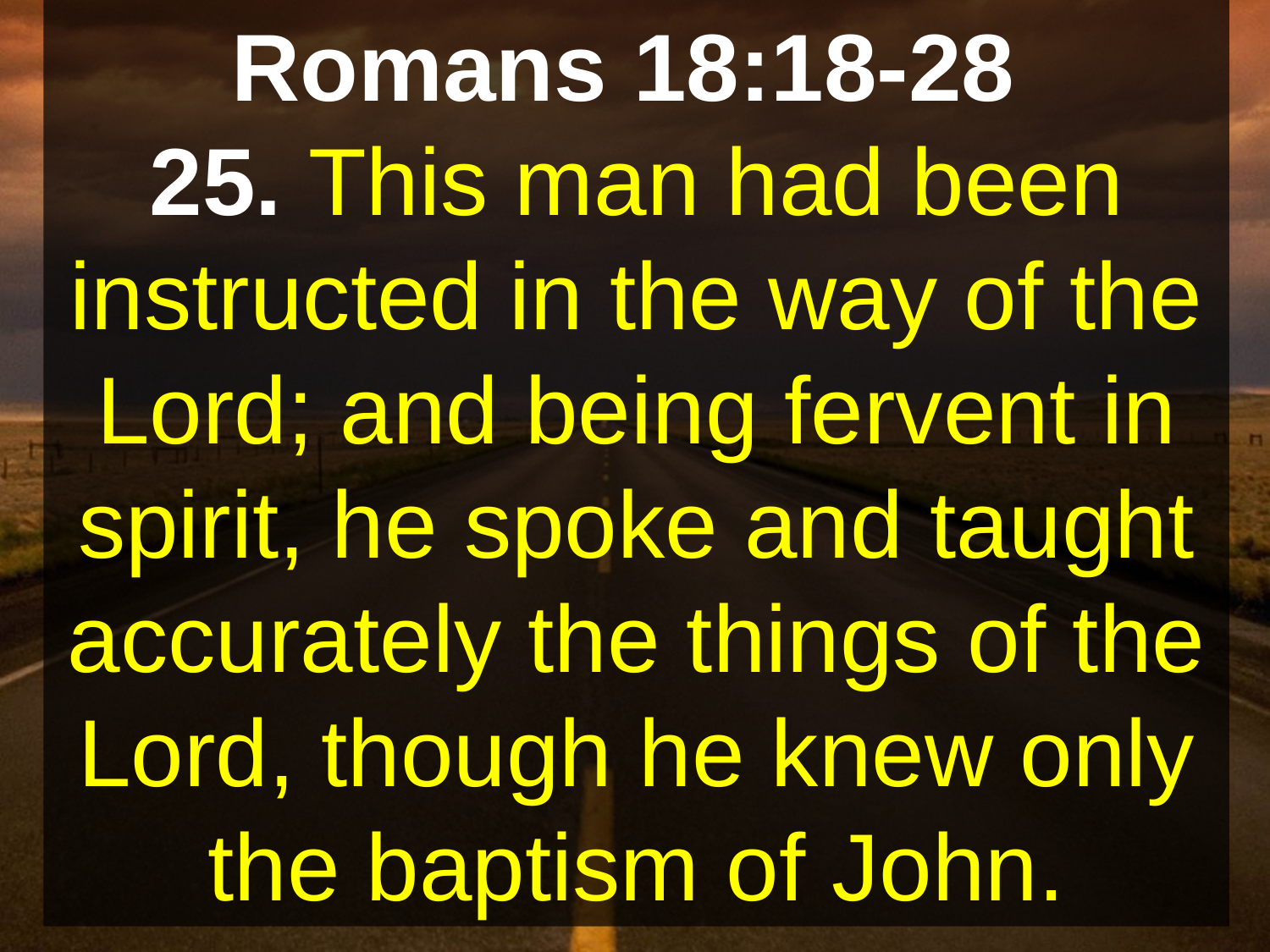

Romans 18:18-28
25. This man had been instructed in the way of the Lord; and being fervent in spirit, he spoke and taught accurately the things of the Lord, though he knew only the baptism of John.